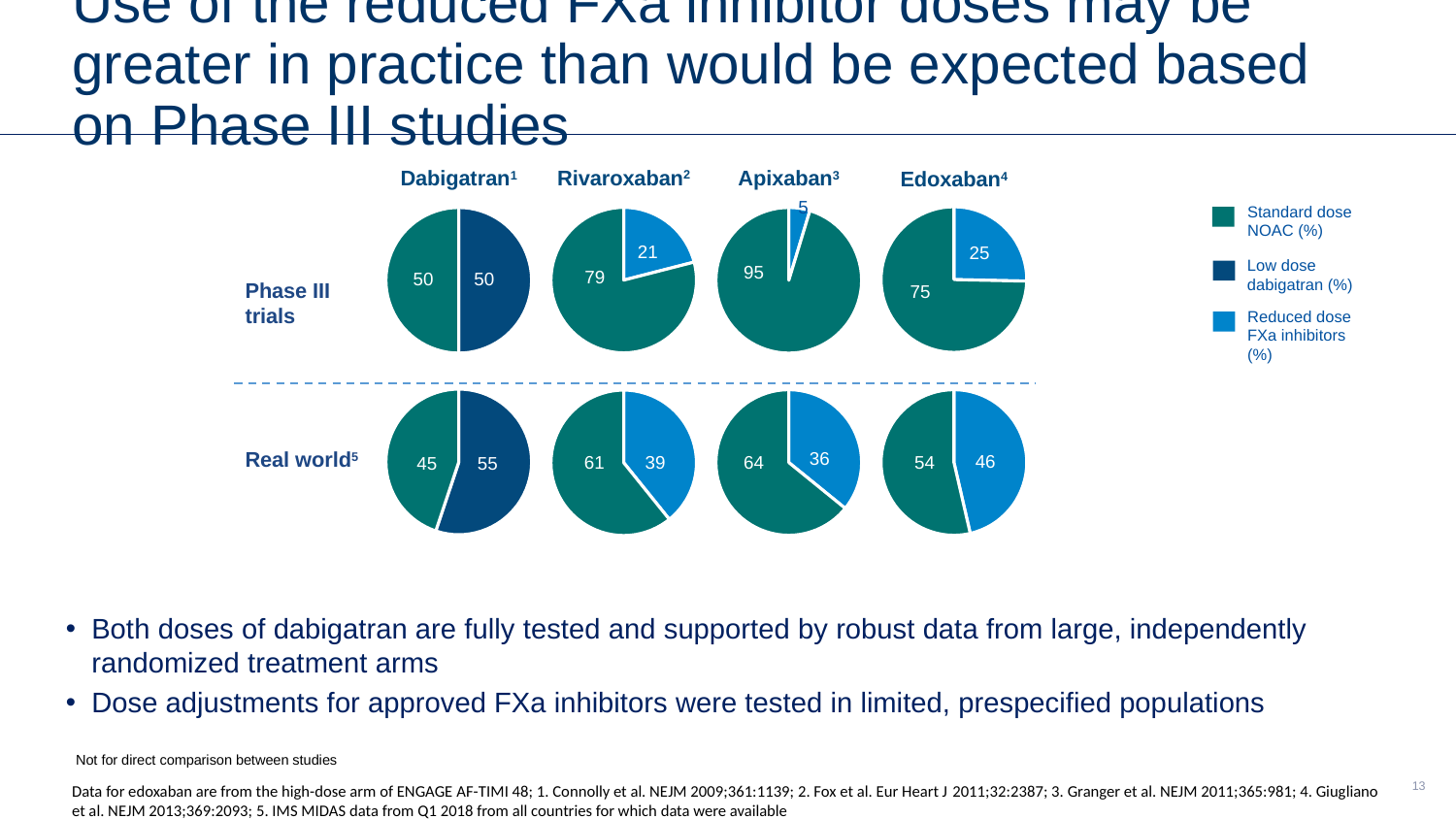

# Use of the reduced FXa inhibitor doses may be greater in practice than would be expected based on Phase III studies
Rivaroxaban2

### Chart

| Category | Sales |
|---|---|
| Low dose | 21.0 |
| Standard dose | 79.0 |

### Chart

| Category | Sales |
|---|---|
| Low dose | 39.2 |
| Standard dose | 60.8 |
21
79
61
39
Dabigatran1

### Chart

| Category | Sales |
|---|---|
| Low dose | 50.0 |
| Standard dose | 50.0 |

### Chart

| Category | Sales |
|---|---|
| Low dose | 55.11 |
| Standard dose | 44.89 |
50
50
45
55
Apixaban3

### Chart

| Category | Sales |
|---|---|
| Low dose | 4.7 |
| Standard dose | 95.3 |

### Chart

| Category | Sales |
|---|---|
| Low dose | 35.86 |
| Standard dose | 64.14 |
5
95
36
64
Edoxaban4

### Chart

| Category | Sales |
|---|---|
| Low dose | 25.358919687277886 |
| Standard dose | 74.64108031272207 |

### Chart

| Category | Sales |
|---|---|
| Low dose | 46.4 |
| Standard dose | 53.6 |
25
75
46
54
Standard dose NOAC (%)

Low dose dabigatran (%)

Phase III trials
Phase III
trials
Reduced dose FXa inhibitors (%)

Real world5
Real world5
Both doses of dabigatran are fully tested and supported by robust data from large, independently randomized treatment arms
Dose adjustments for approved FXa inhibitors were tested in limited, prespecified populations
Not for direct comparison between studies
Data for edoxaban are from the high-dose arm of ENGAGE AF-TIMI 48; 1. Connolly et al. NEJM 2009;361:1139; 2. Fox et al. Eur Heart J 2011;32:2387; 3. Granger et al. NEJM 2011;365:981; 4. Giugliano et al. NEJM 2013;369:2093; 5. IMS MIDAS data from Q1 2018 from all countries for which data were available

13